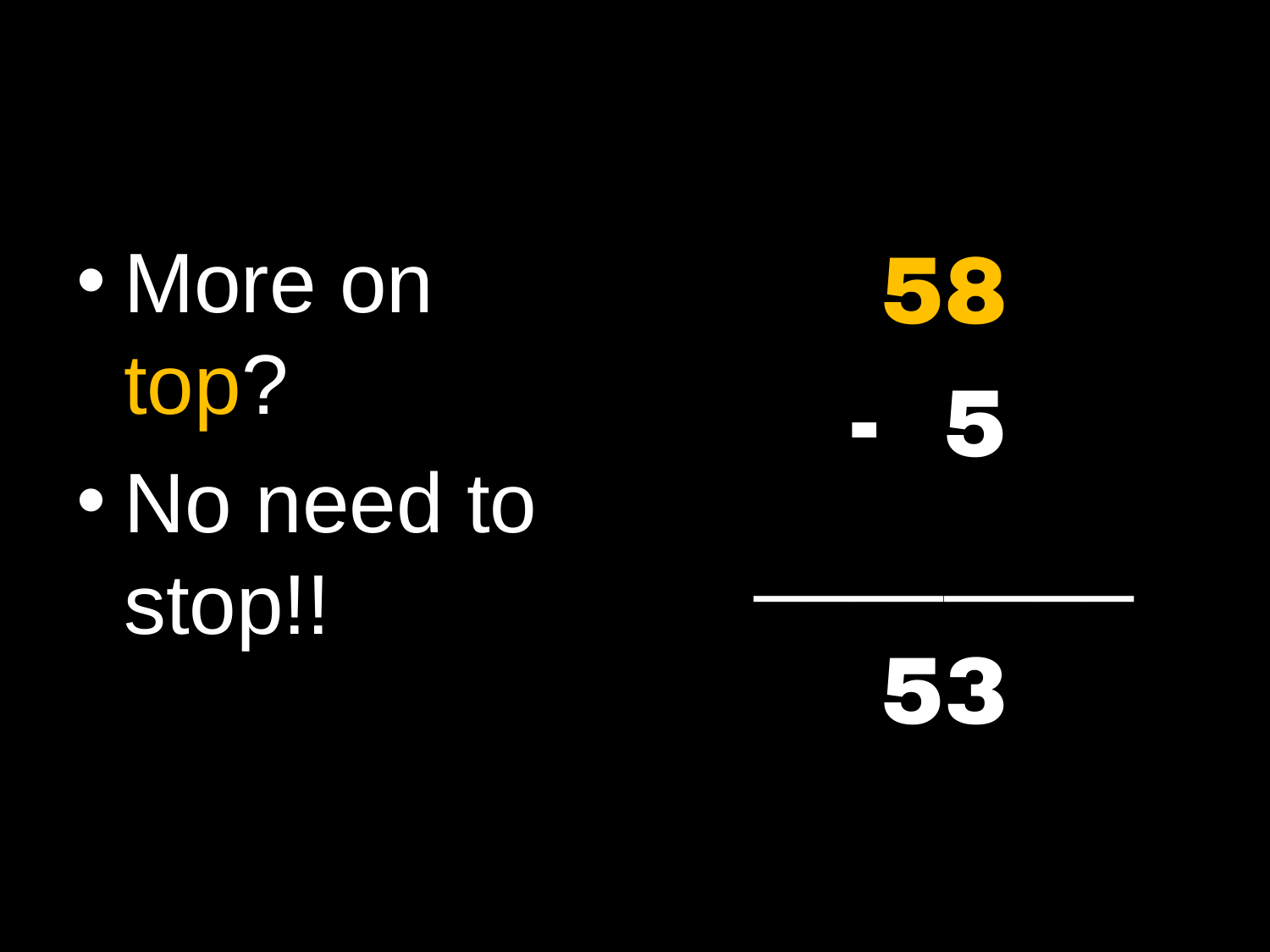

More on top?
No need to stop!!
       58
      -  5
   ________
       53